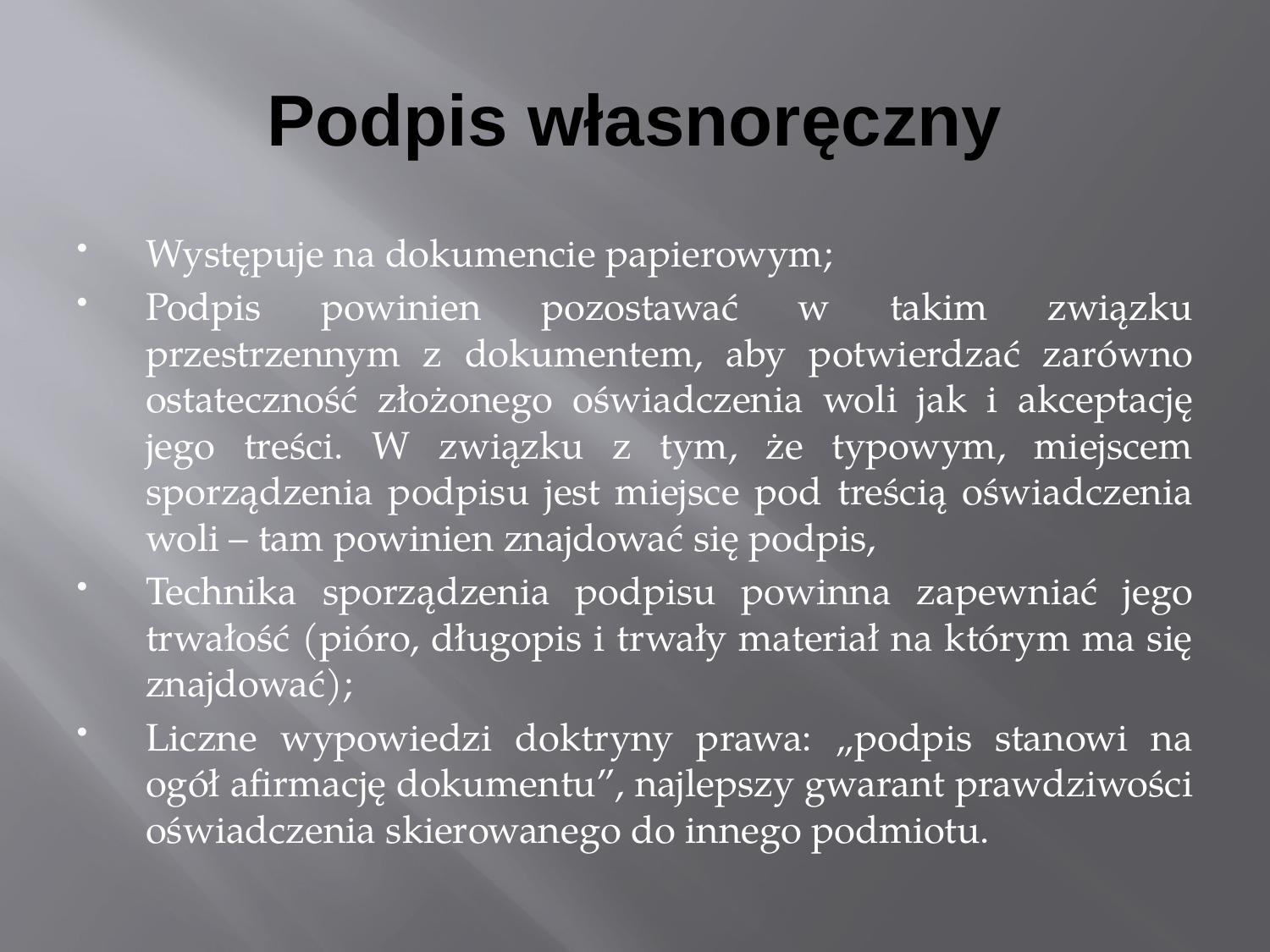

# Podpis własnoręczny
Występuje na dokumencie papierowym;
Podpis powinien pozostawać w takim związku przestrzennym z dokumentem, aby potwierdzać zarówno ostateczność złożonego oświadczenia woli jak i akceptację jego treści. W związku z tym, że typowym, miejscem sporządzenia podpisu jest miejsce pod treścią oświadczenia woli – tam powinien znajdować się podpis,
Technika sporządzenia podpisu powinna zapewniać jego trwałość (pióro, długopis i trwały materiał na którym ma się znajdować);
Liczne wypowiedzi doktryny prawa: „podpis stanowi na ogół afirmację dokumentu”, najlepszy gwarant prawdziwości oświadczenia skierowanego do innego podmiotu.